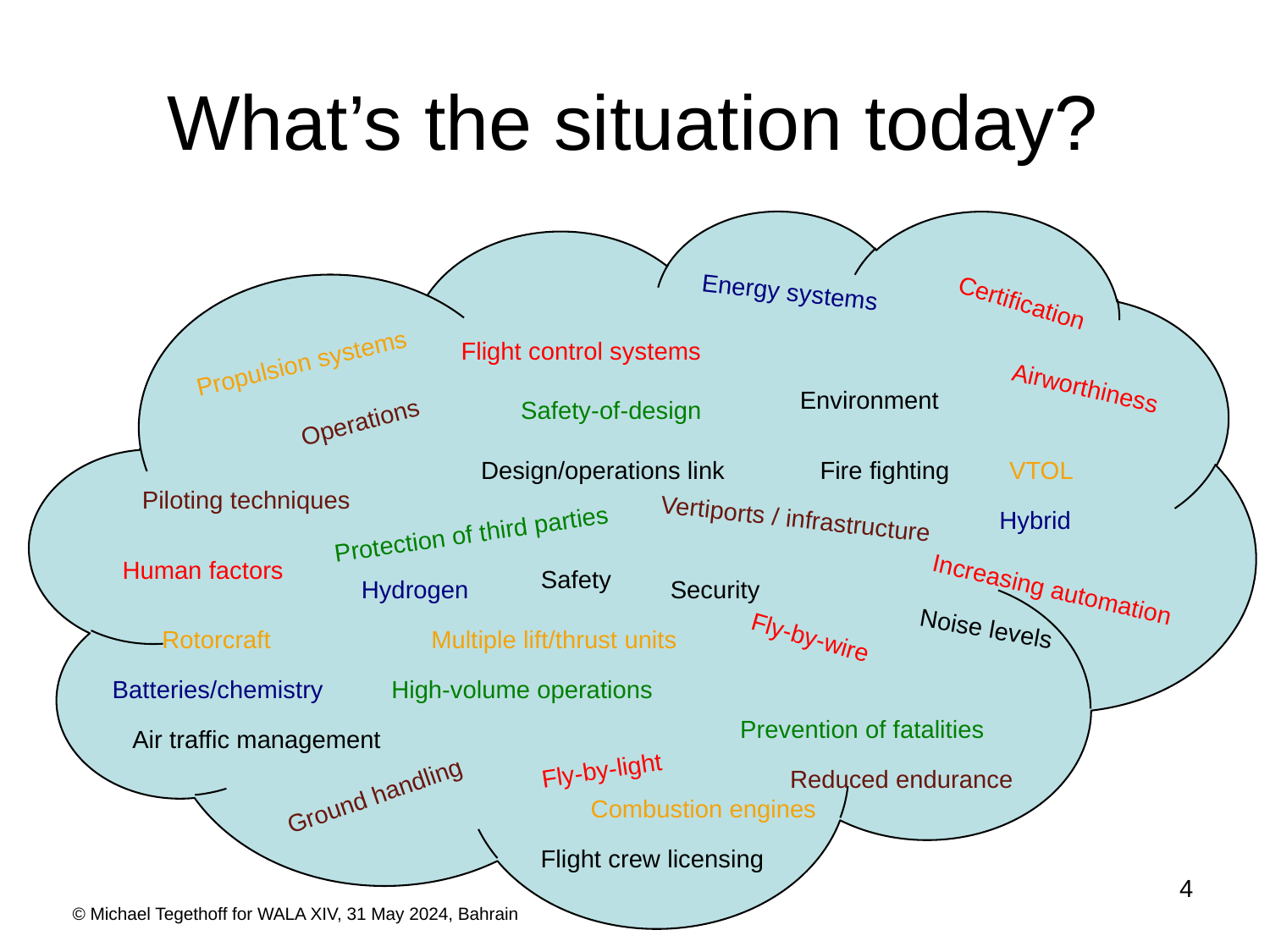

# What’s the situation today?

Energy systems
Certification
Flight control systems
Propulsion systems
Airworthiness
Environment
Safety-of-design
Operations
Design/operations link
Fire fighting
VTOL
Piloting techniques
Vertiports / infrastructure
Hybrid
Protection of third parties
Human factors
Safety
Hydrogen
Security
Increasing automation
Noise levels
Rotorcraft
Multiple lift/thrust units
Fly-by-wire
Batteries/chemistry
High-volume operations
Prevention of fatalities
Air traffic management
Fly-by-light
Reduced endurance
Ground handling
Combustion engines
Flight crew licensing

4
© Michael Tegethoff for WALA XIV, 31 May 2024, Bahrain